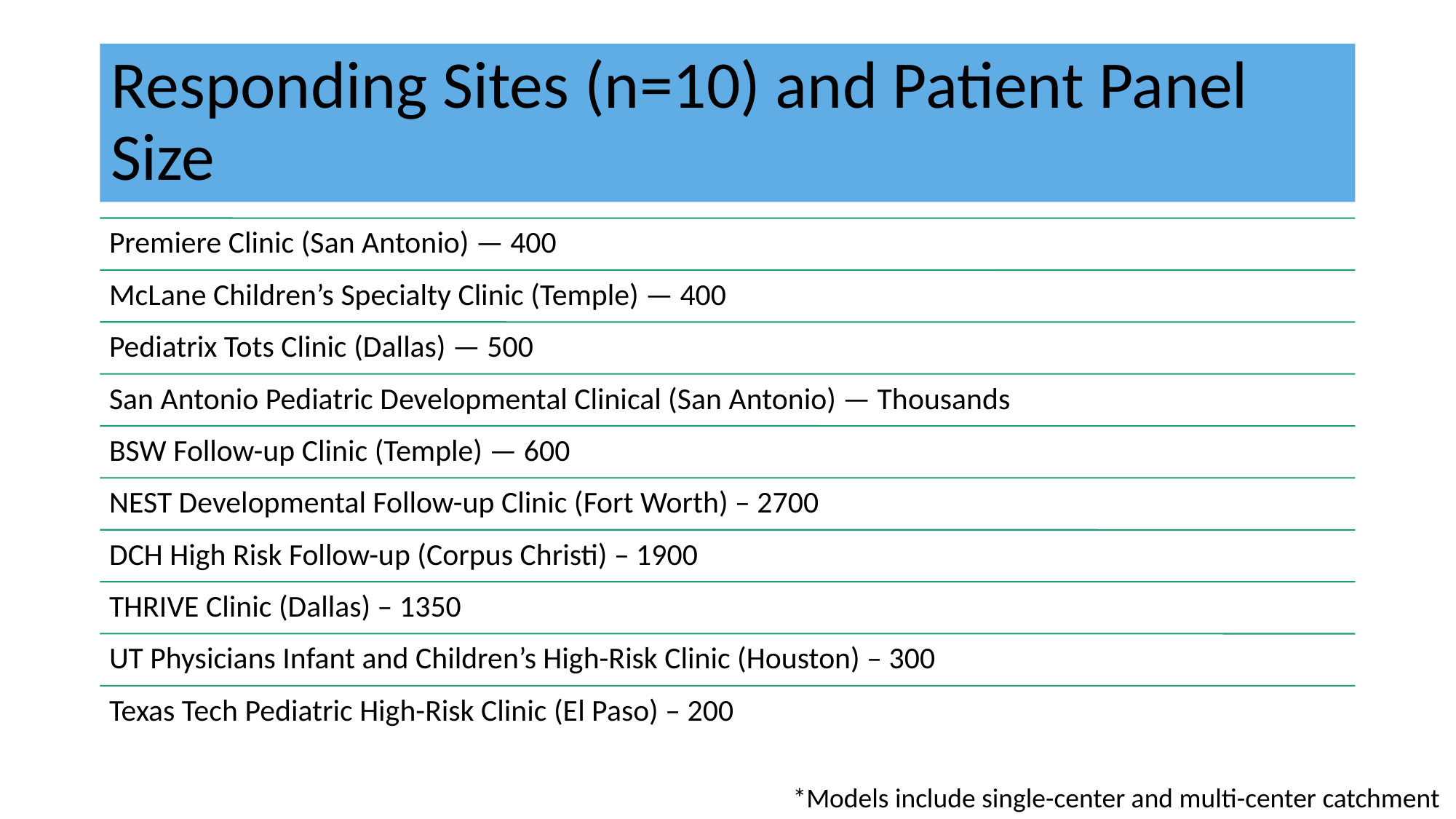

# Responding Sites (n=10) and Patient Panel Size
Premiere Clinic (San Antonio) — 400
McLane Children’s Specialty Clinic (Temple) — 400
Pediatrix Tots Clinic (Dallas) — 500
San Antonio Pediatric Developmental Clinical (San Antonio) — Thousands
BSW Follow-up Clinic (Temple) — 600
NEST Developmental Follow-up Clinic (Fort Worth) – 2700
DCH High Risk Follow-up (Corpus Christi) – 1900
THRIVE Clinic (Dallas) – 1350
UT Physicians Infant and Children’s High-Risk Clinic (Houston) – 300
Texas Tech Pediatric High-Risk Clinic (El Paso) – 200
*Models include single-center and multi-center catchment